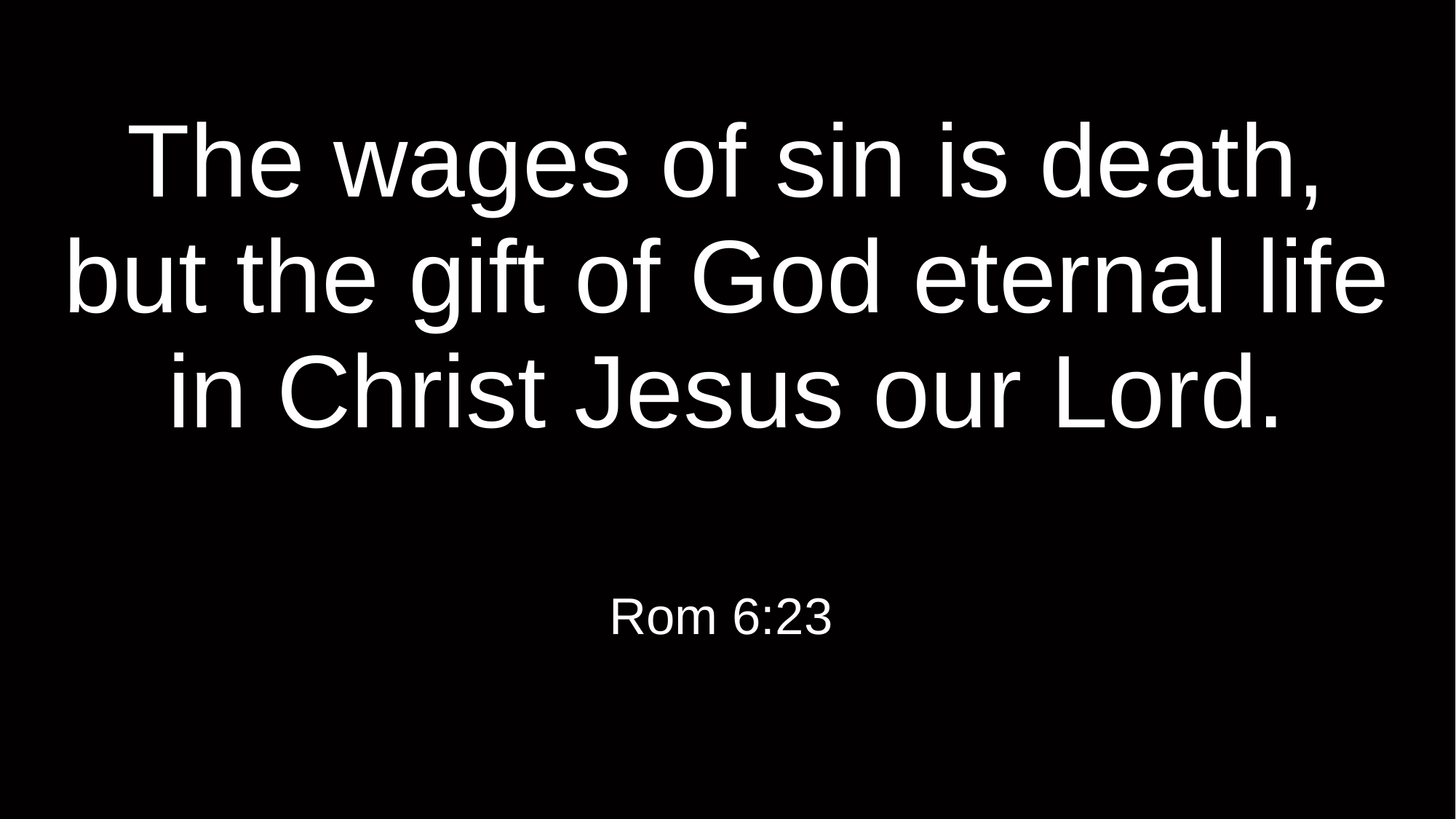

# The wages of sin is death,
but the gift of God eternal life
in Christ Jesus our Lord.
Rom 6:23